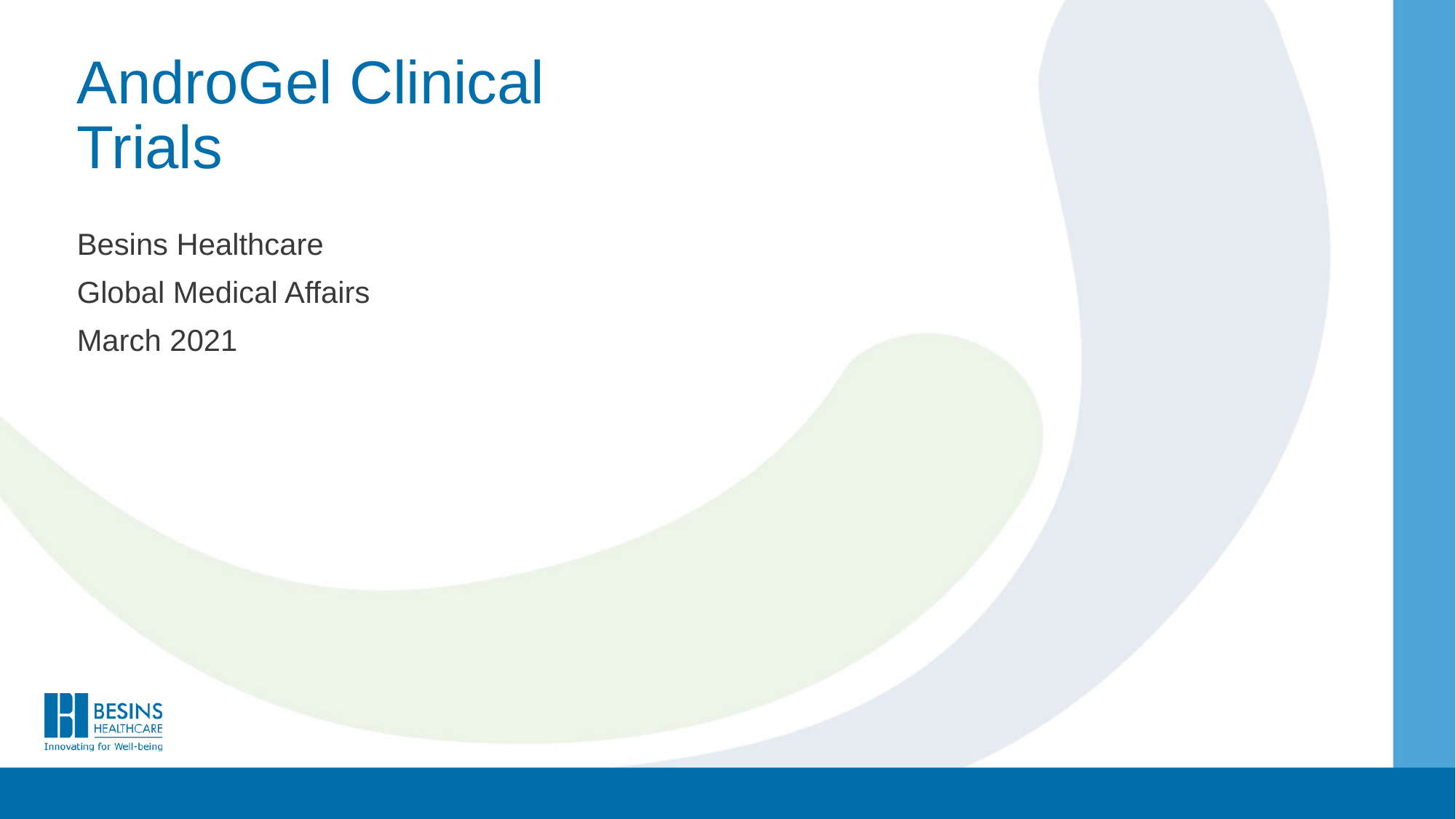

# AndroGel Clinical Trials
Besins Healthcare
Global Medical Affairs
March 2021